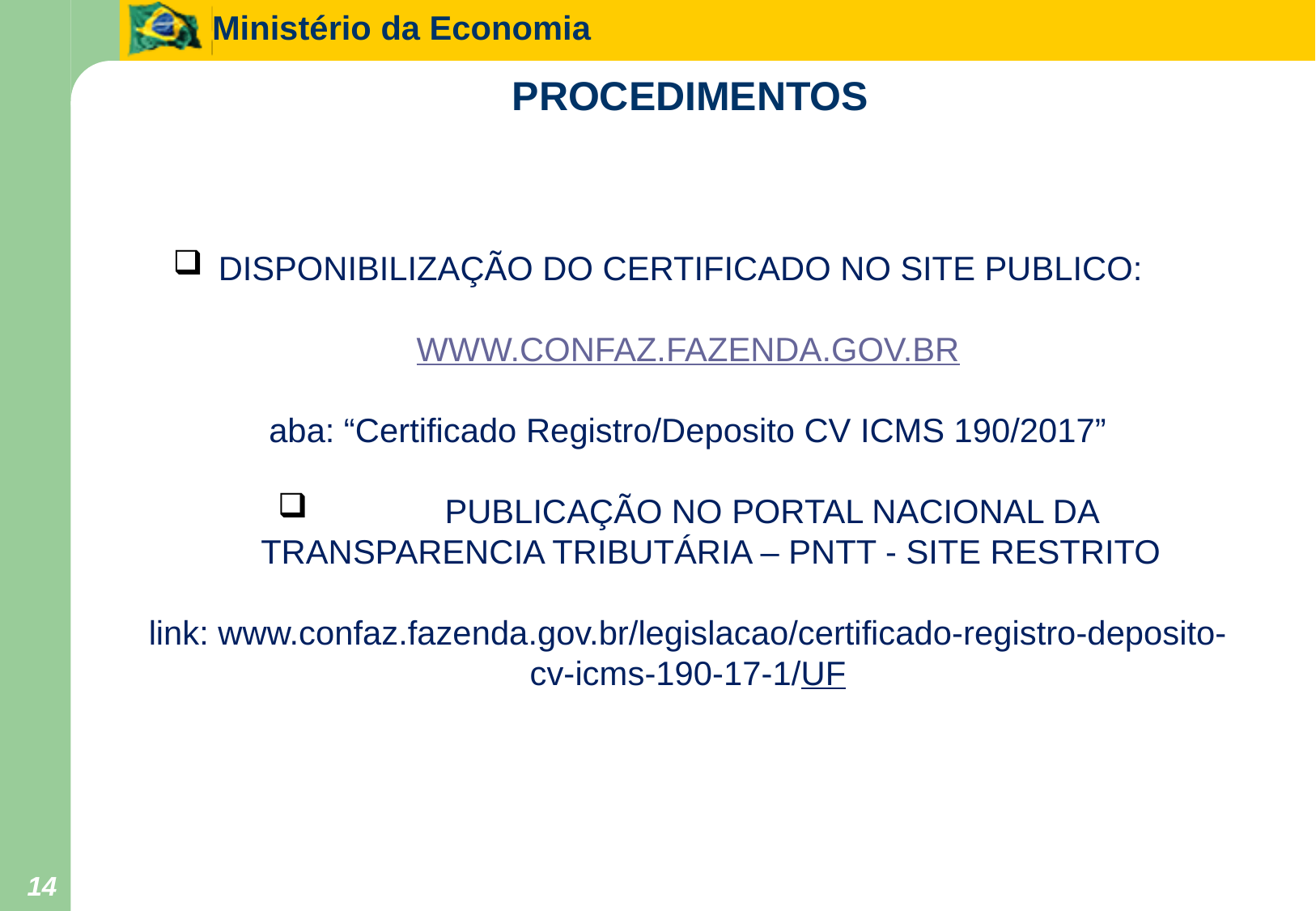

# PROCEDIMENTOS

DISPONIBILIZAÇÃO DO CERTIFICADO NO SITE PUBLICO:

WWW.CONFAZ.FAZENDA.GOV.BR

aba: “Certificado Registro/Deposito CV ICMS 190/2017”

	PUBLICAÇÃO NO PORTAL NACIONAL DA TRANSPARENCIA TRIBUTÁRIA – PNTT - SITE RESTRITO

link: www.confaz.fazenda.gov.br/legislacao/certificado-registro-deposito-cv-icms-190-17-1/UF